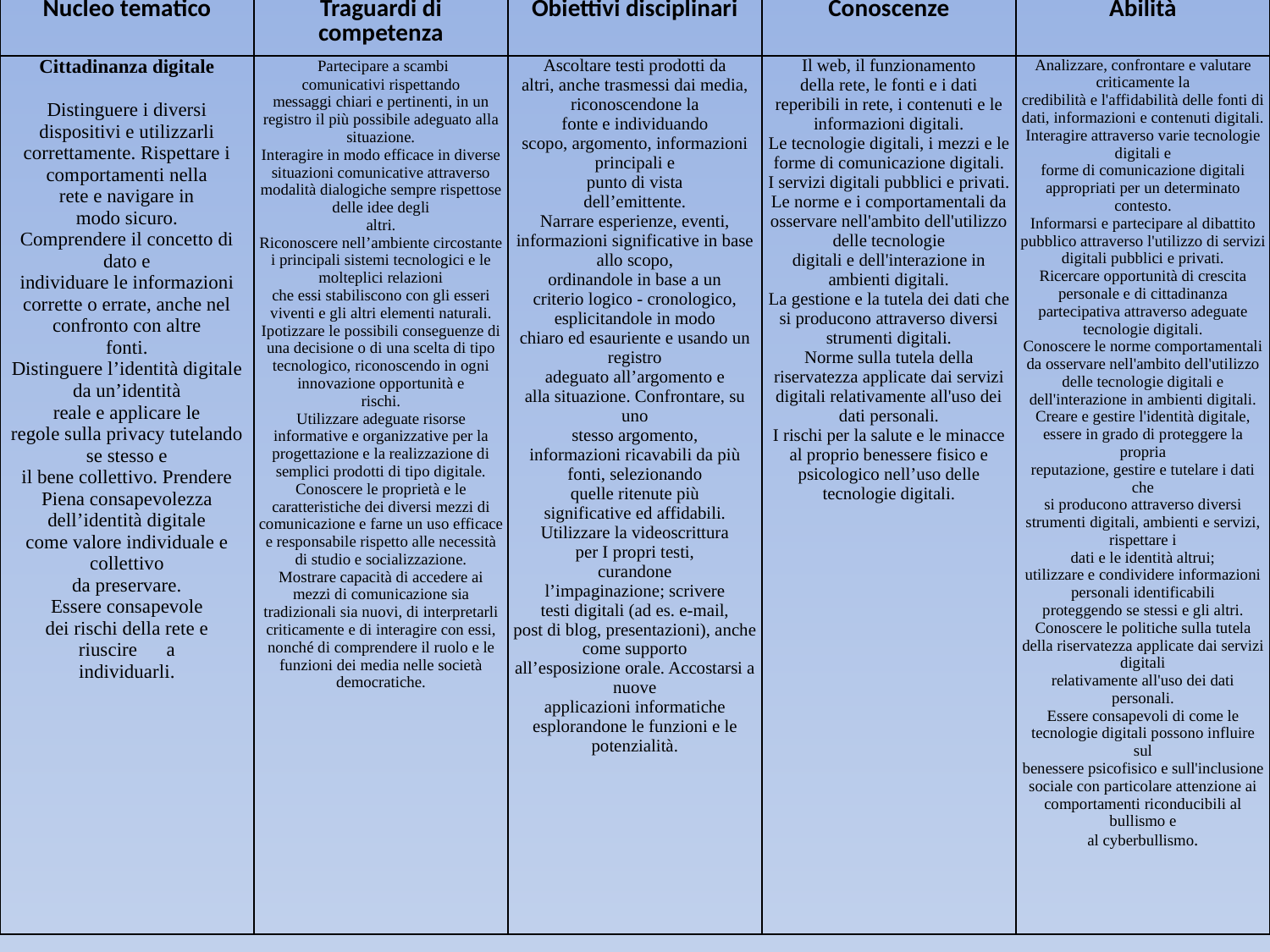

| Nucleo tematico | Traguardi di competenza | Obiettivi disciplinari | Conoscenze | Abilità |
| --- | --- | --- | --- | --- |
| Cittadinanza digitale   Distinguere i diversi dispositivi e utilizzarli correttamente. Rispettare i comportamenti nella rete e navigare in modo sicuro. Comprendere il concetto di dato e individuare le informazioni corrette o errate, anche nel confronto con altre fonti. Distinguere l’identità digitale da un’identità reale e applicare le regole sulla privacy tutelando se stesso e il bene collettivo. Prendere Piena consapevolezza dell’identità digitale come valore individuale e collettivo da preservare. Essere consapevole dei rischi della rete e riuscire a individuarli. | Partecipare a scambi comunicativi rispettando messaggi chiari e pertinenti, in un registro il più possibile adeguato alla situazione. Interagire in modo efficace in diverse situazioni comunicative attraverso modalità dialogiche sempre rispettose delle idee degli altri. Riconoscere nell’ambiente circostante i principali sistemi tecnologici e le molteplici relazioni che essi stabiliscono con gli esseri viventi e gli altri elementi naturali. Ipotizzare le possibili conseguenze di una decisione o di una scelta di tipo tecnologico, riconoscendo in ogni innovazione opportunità e rischi. Utilizzare adeguate risorse informative e organizzative per la progettazione e la realizzazione di semplici prodotti di tipo digitale. Conoscere le proprietà e le caratteristiche dei diversi mezzi di comunicazione e farne un uso efficace e responsabile rispetto alle necessità di studio e socializzazione. Mostrare capacità di accedere ai mezzi di comunicazione sia tradizionali sia nuovi, di interpretarli criticamente e di interagire con essi, nonché di comprendere il ruolo e le funzioni dei media nelle società democratiche. | Ascoltare testi prodotti da altri, anche trasmessi dai media, riconoscendone la fonte e individuando scopo, argomento, informazioni principali e punto di vista dell’emittente. Narrare esperienze, eventi, informazioni significative in base allo scopo, ordinandole in base a un criterio logico - cronologico, esplicitandole in modo chiaro ed esauriente e usando un registro adeguato all’argomento e alla situazione. Confrontare, su uno stesso argomento, informazioni ricavabili da più fonti, selezionando quelle ritenute più significative ed affidabili. Utilizzare la videoscrittura per I propri testi, curandone l’impaginazione; scrivere testi digitali (ad es. e-mail, post di blog, presentazioni), anche come supporto all’esposizione orale. Accostarsi a nuove applicazioni informatiche esplorandone le funzioni e le potenzialità. | Il web, il funzionamento della rete, le fonti e i dati reperibili in rete, i contenuti e le informazioni digitali. Le tecnologie digitali, i mezzi e le forme di comunicazione digitali. I servizi digitali pubblici e privati. Le norme e i comportamentali da osservare nell'ambito dell'utilizzo delle tecnologie digitali e dell'interazione in ambienti digitali. La gestione e la tutela dei dati che si producono attraverso diversi strumenti digitali. Norme sulla tutela della riservatezza applicate dai servizi digitali relativamente all'uso dei dati personali. I rischi per la salute e le minacce al proprio benessere fisico e psicologico nell’uso delle tecnologie digitali. | Analizzare, confrontare e valutare criticamente la credibilità e l'affidabilità delle fonti di dati, informazioni e contenuti digitali. Interagire attraverso varie tecnologie digitali e forme di comunicazione digitali appropriati per un determinato contesto. Informarsi e partecipare al dibattito pubblico attraverso l'utilizzo di servizi digitali pubblici e privati. Ricercare opportunità di crescita personale e di cittadinanza partecipativa attraverso adeguate tecnologie digitali. Conoscere le norme comportamentali da osservare nell'ambito dell'utilizzo delle tecnologie digitali e dell'interazione in ambienti digitali. Creare e gestire l'identità digitale, essere in grado di proteggere la propria reputazione, gestire e tutelare i dati che si producono attraverso diversi strumenti digitali, ambienti e servizi, rispettare i dati e le identità altrui; utilizzare e condividere informazioni personali identificabili proteggendo se stessi e gli altri. Conoscere le politiche sulla tutela della riservatezza applicate dai servizi digitali relativamente all'uso dei dati personali. Essere consapevoli di come le tecnologie digitali possono influire sul benessere psicofisico e sull'inclusione sociale con particolare attenzione ai comportamenti riconducibili al bullismo e al cyberbullismo. |